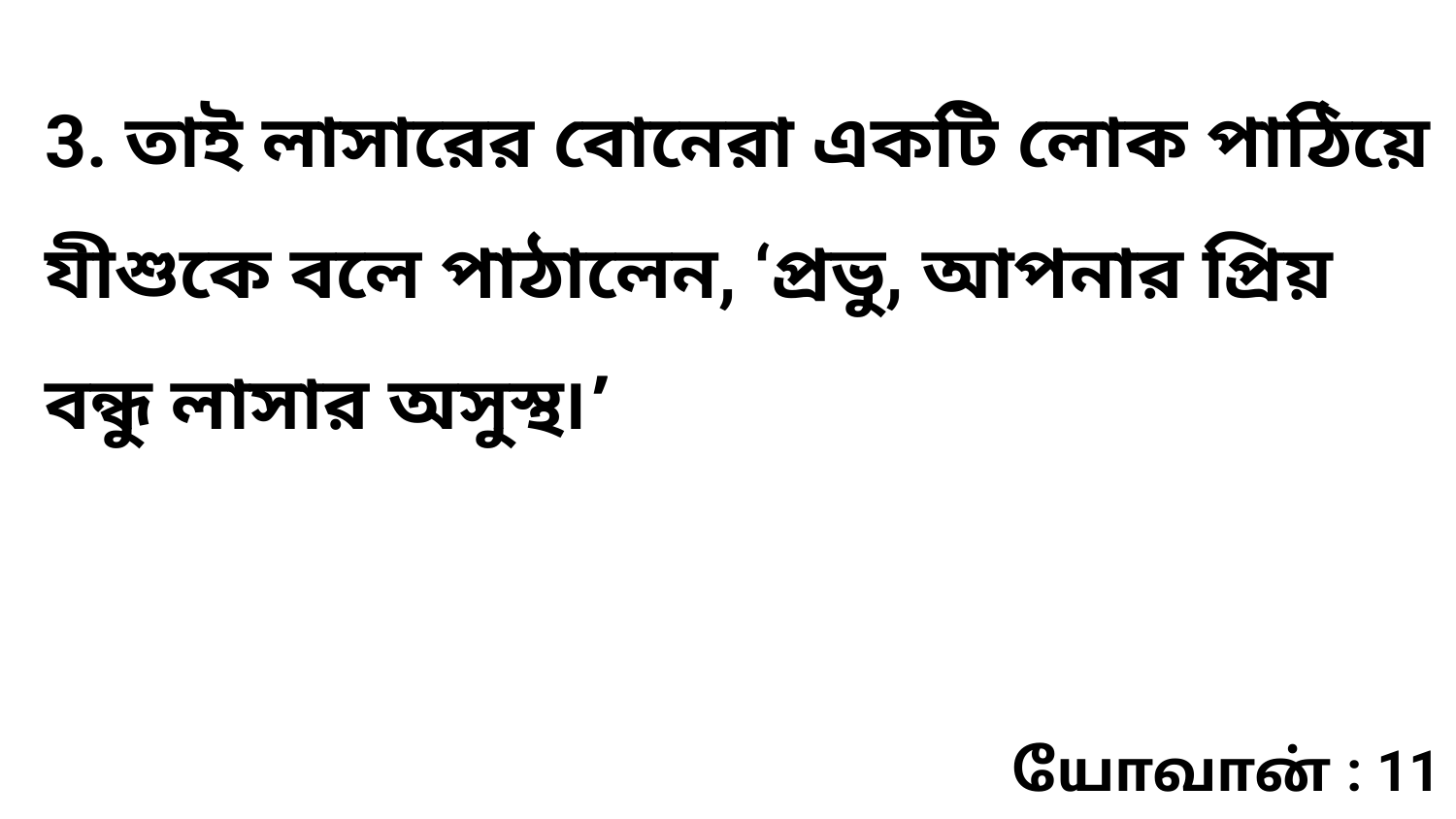

3. তাই লাসারের বোনেরা একটি লোক পাঠিয়ে যীশুকে বলে পাঠালেন, ‘প্রভু, আপনার প্রিয় বন্ধু লাসার অসুস্থ৷’
யோவான் : 11